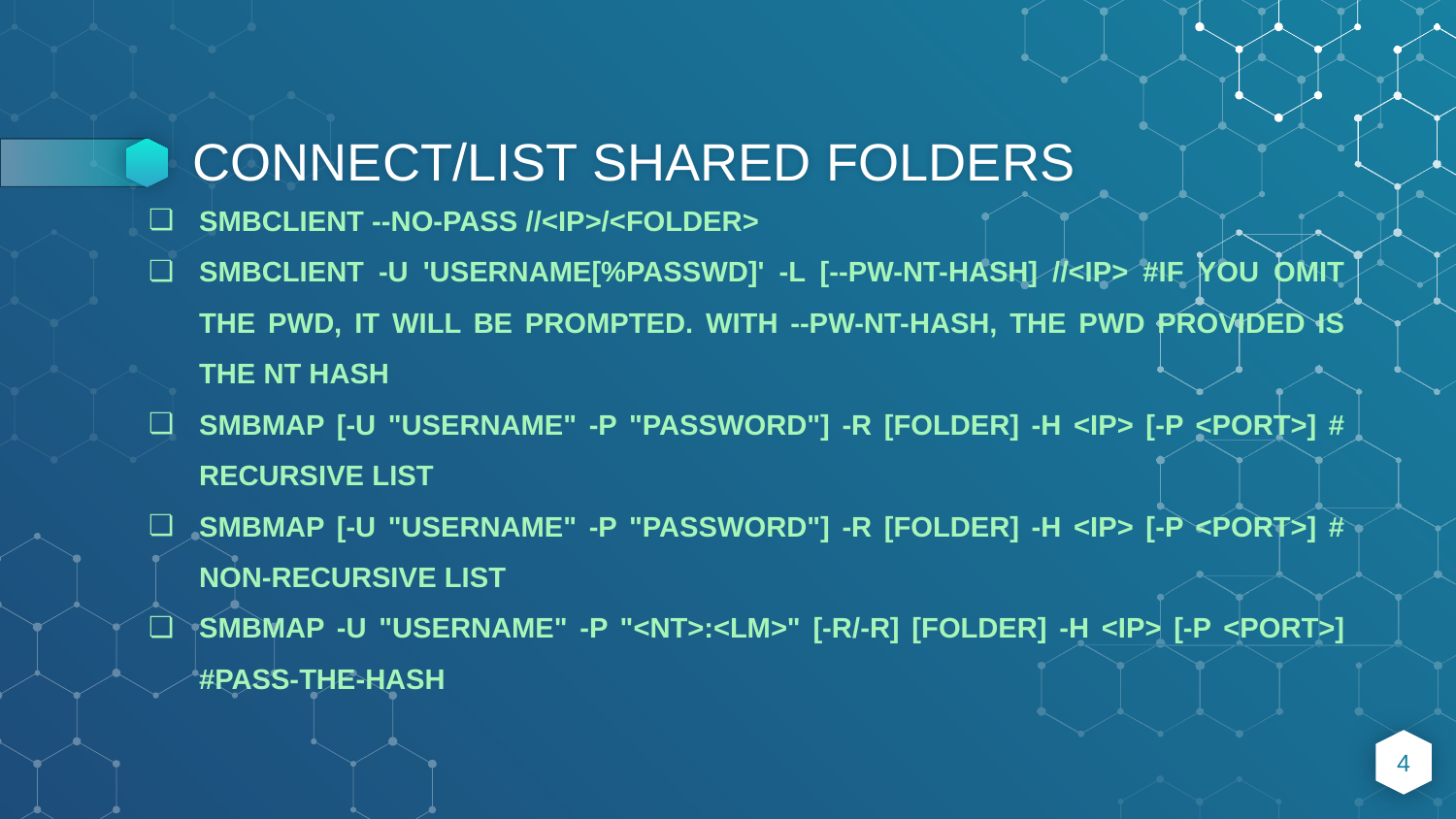

# CONNECT/LIST SHARED FOLDERS
SMBCLIENT --NO-PASS //<IP>/<FOLDER>
SMBCLIENT -U 'USERNAME[%PASSWD]' -L [--PW-NT-HASH] //<IP> #IF YOU OMIT THE PWD, IT WILL BE PROMPTED. WITH --PW-NT-HASH, THE PWD PROVIDED IS THE NT HASH
SMBMAP [-U "USERNAME" -P "PASSWORD"] -R [FOLDER] -H <IP> [-P <PORT>] # RECURSIVE LIST
SMBMAP [-U "USERNAME" -P "PASSWORD"] -R [FOLDER] -H <IP> [-P <PORT>] # NON-RECURSIVE LIST
SMBMAP -U "USERNAME" -P "<NT>:<LM>" [-R/-R] [FOLDER] -H <IP> [-P <PORT>] #PASS-THE-HASH
4